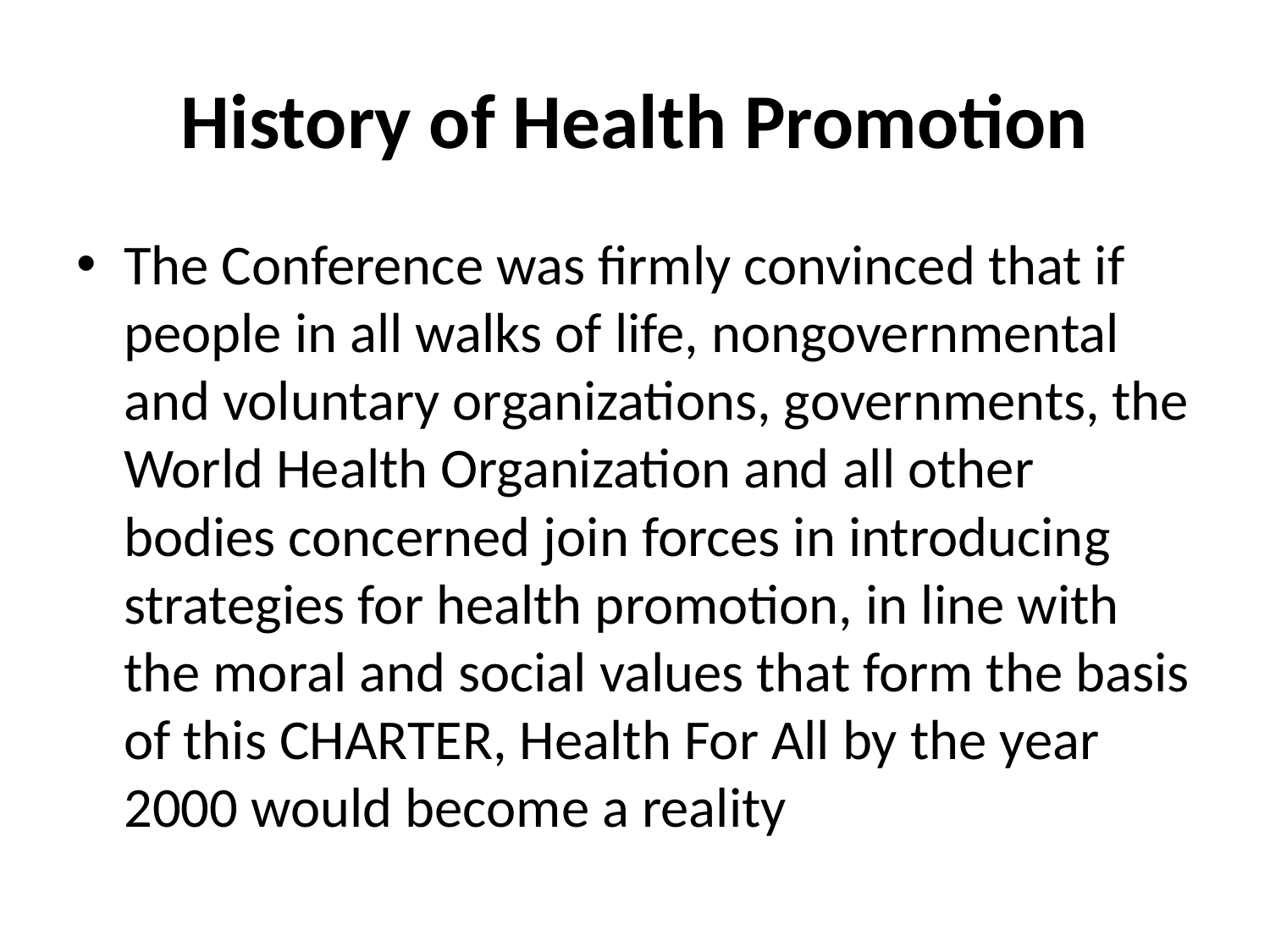

# History of Health Promotion
The Conference was firmly convinced that if people in all walks of life, nongovernmental and voluntary organizations, governments, the World Health Organization and all other bodies concerned join forces in introducing strategies for health promotion, in line with the moral and social values that form the basis of this CHARTER, Health For All by the year 2000 would become a reality